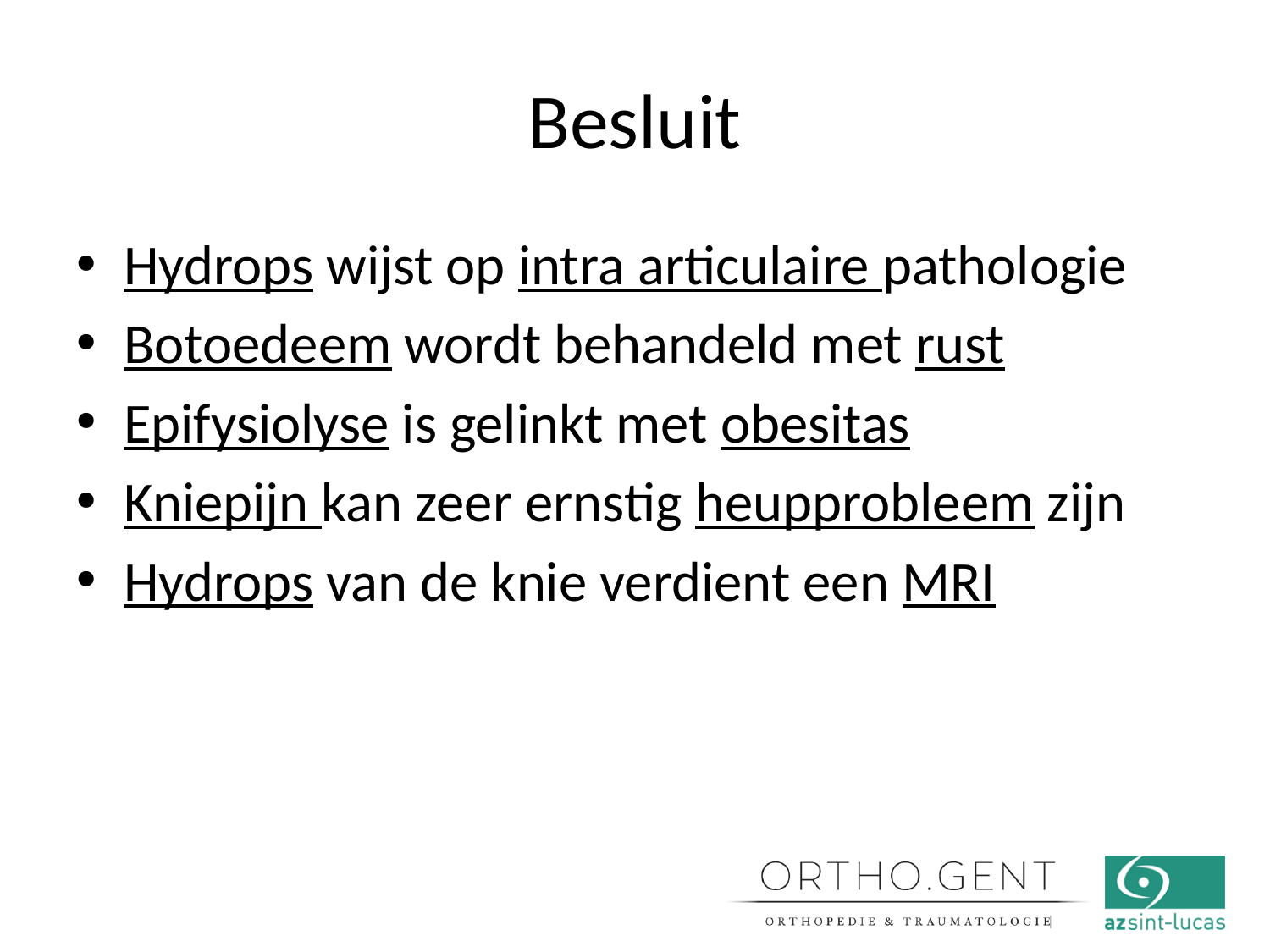

# Besluit
Hydrops wijst op intra articulaire pathologie
Botoedeem wordt behandeld met rust
Epifysiolyse is gelinkt met obesitas
Kniepijn kan zeer ernstig heupprobleem zijn
Hydrops van de knie verdient een MRI